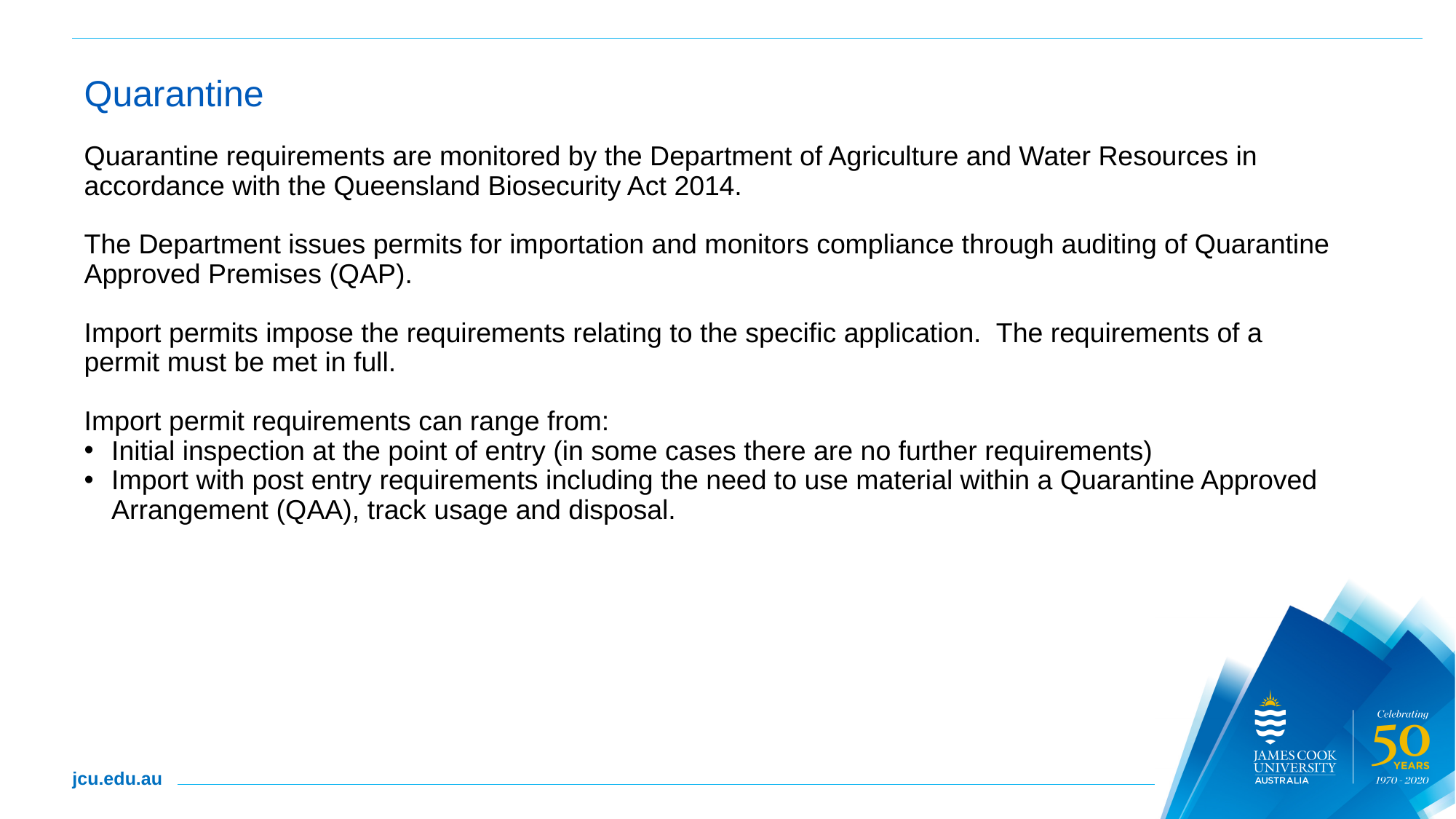

# Quarantine
Quarantine requirements are monitored by the Department of Agriculture and Water Resources in accordance with the Queensland Biosecurity Act 2014.

The Department issues permits for importation and monitors compliance through auditing of Quarantine Approved Premises (QAP).

Import permits impose the requirements relating to the specific application.  The requirements of a permit must be met in full.

Import permit requirements can range from:
Initial inspection at the point of entry (in some cases there are no further requirements)
Import with post entry requirements including the need to use material within a Quarantine Approved Arrangement (QAA), track usage and disposal.